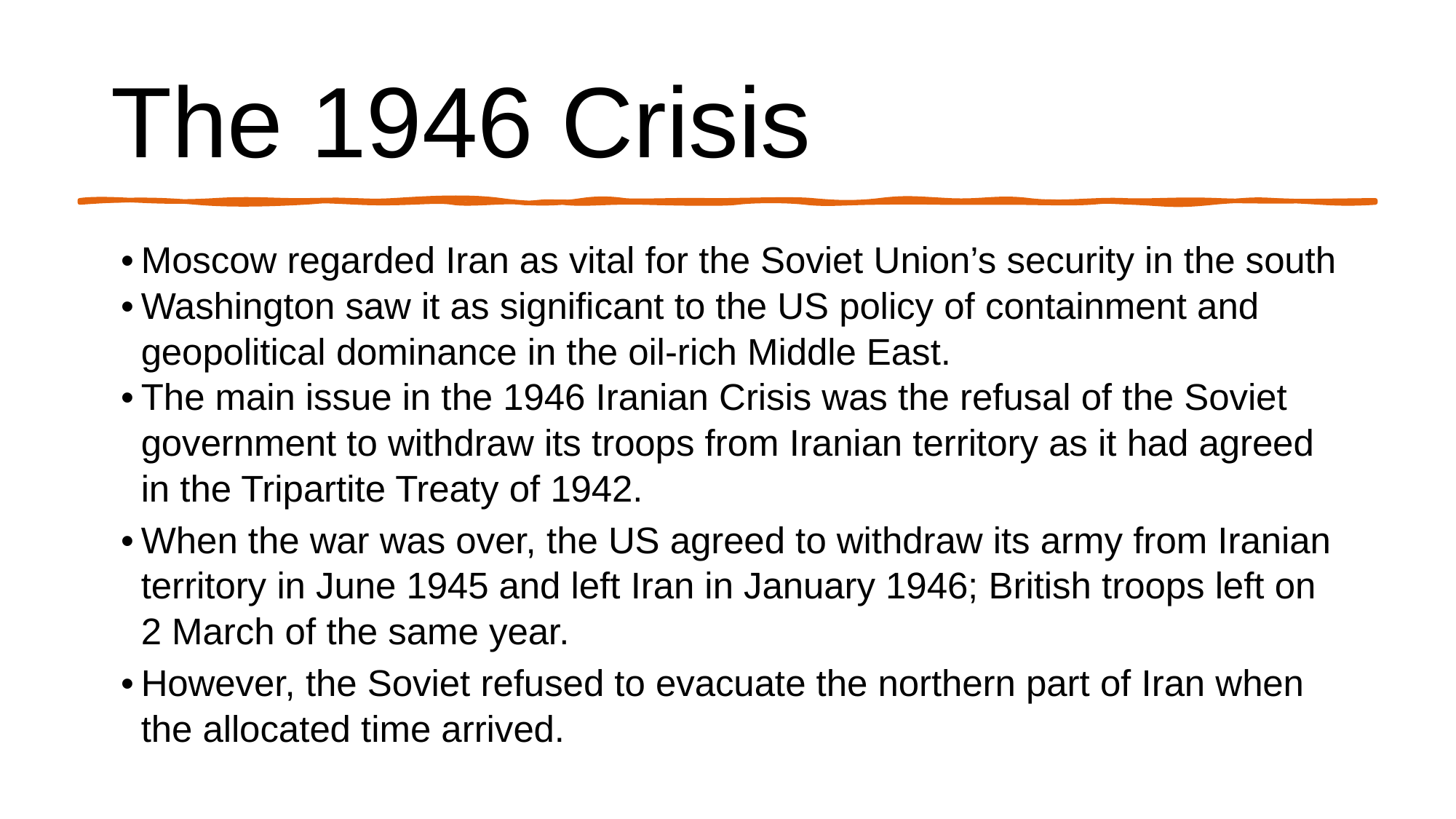

The 1946 Crisis

Moscow regarded Iran as vital for the Soviet Union’s security in the south
Washington saw it as significant to the US policy of containment and geopolitical dominance in the oil-rich Middle East.
The main issue in the 1946 Iranian Crisis was the refusal of the Soviet government to withdraw its troops from Iranian territory as it had agreed in the Tripartite Treaty of 1942.
When the war was over, the US agreed to withdraw its army from Iranian territory in June 1945 and left Iran in January 1946; British troops left on 2 March of the same year.
However, the Soviet refused to evacuate the northern part of Iran when the allocated time arrived.